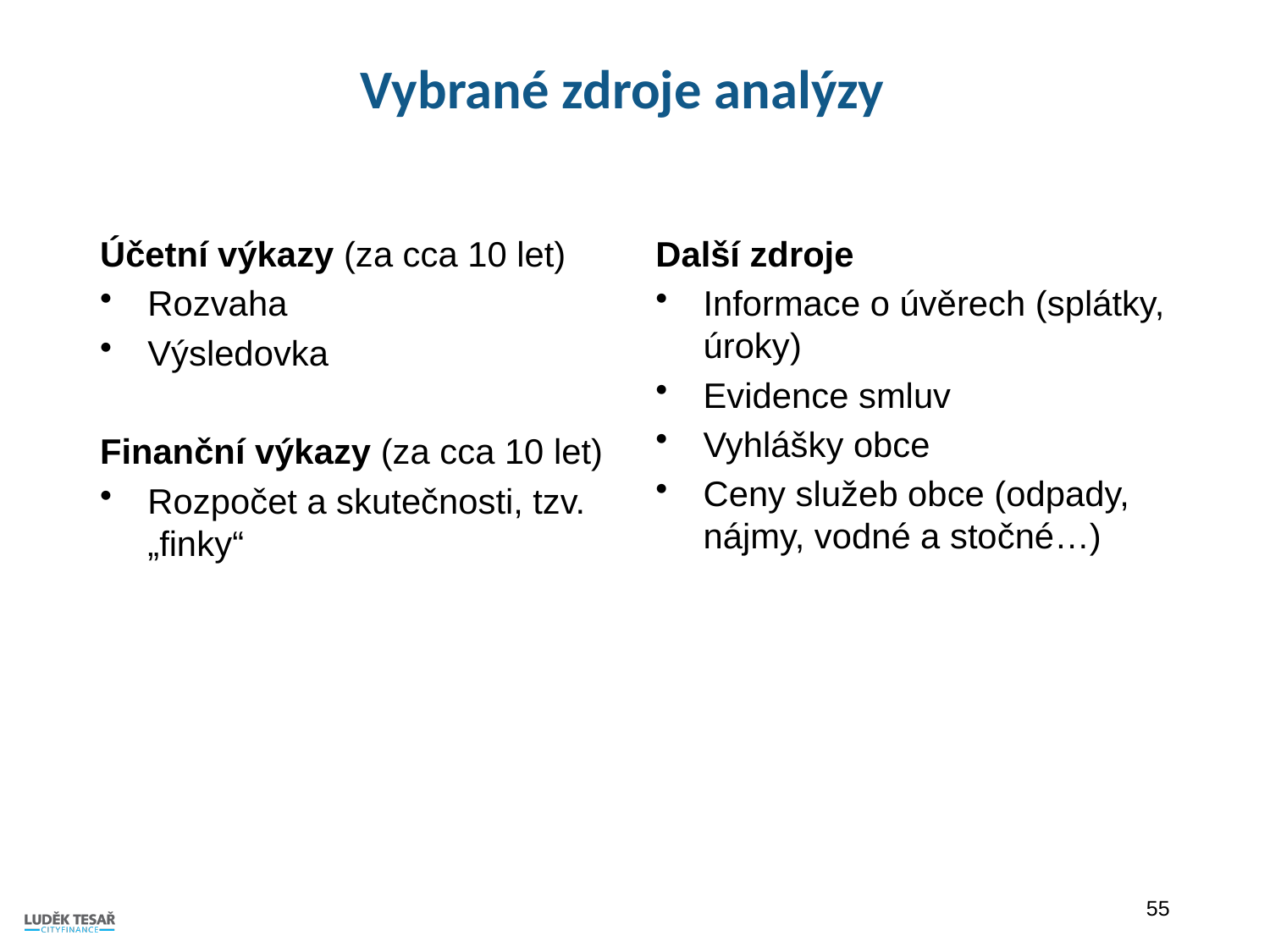

# Vybrané zdroje analýzy
Účetní výkazy (za cca 10 let)
Rozvaha
Výsledovka

Finanční výkazy (za cca 10 let)
Rozpočet a skutečnosti, tzv. „finky“

Další zdroje
Informace o úvěrech (splátky, úroky)
Evidence smluv
Vyhlášky obce
Ceny služeb obce (odpady, nájmy, vodné a stočné…)
55